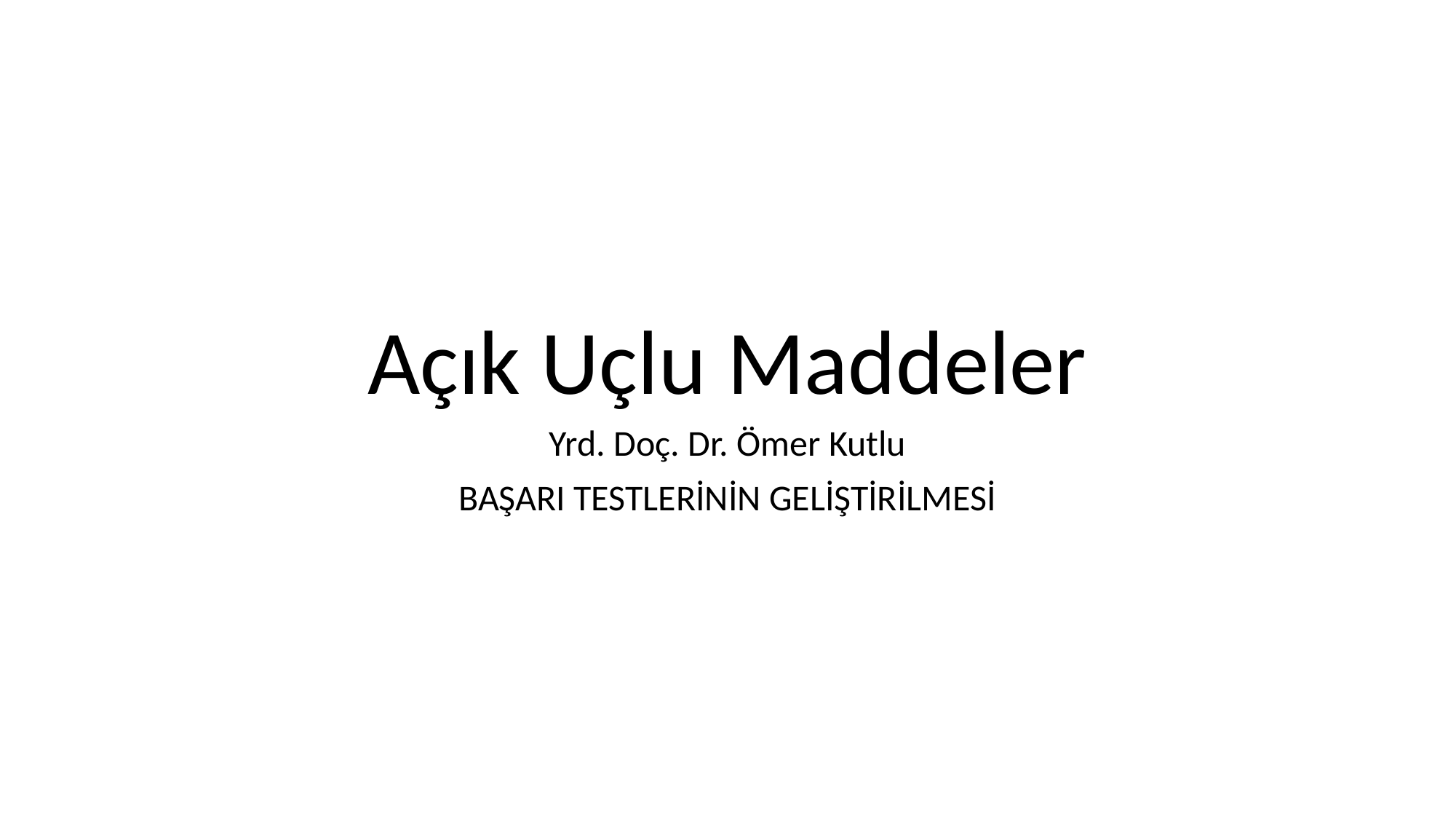

# Açık Uçlu Maddeler
Yrd. Doç. Dr. Ömer Kutlu
BAŞARI TESTLERİNİN GELİŞTİRİLMESİ